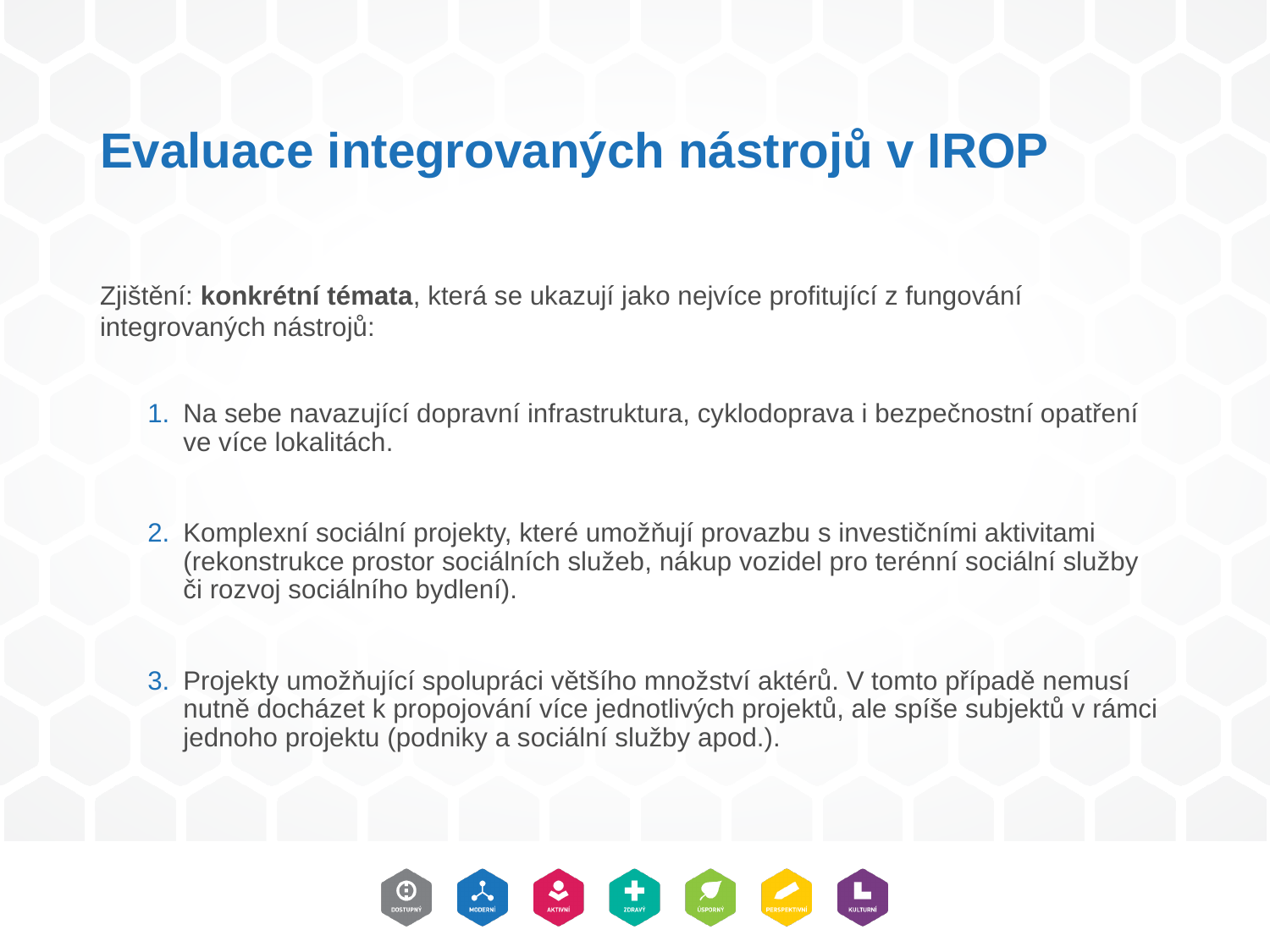

# Evaluace integrovaných nástrojů v IROP
Zjištění: konkrétní témata, která se ukazují jako nejvíce profitující z fungování integrovaných nástrojů:

Na sebe navazující dopravní infrastruktura, cyklodoprava i bezpečnostní opatření ve více lokalitách.

Komplexní sociální projekty, které umožňují provazbu s investičními aktivitami (rekonstrukce prostor sociálních služeb, nákup vozidel pro terénní sociální služby či rozvoj sociálního bydlení).

Projekty umožňující spolupráci většího množství aktérů. V tomto případě nemusí nutně docházet k propojování více jednotlivých projektů, ale spíše subjektů v rámci jednoho projektu (podniky a sociální služby apod.).